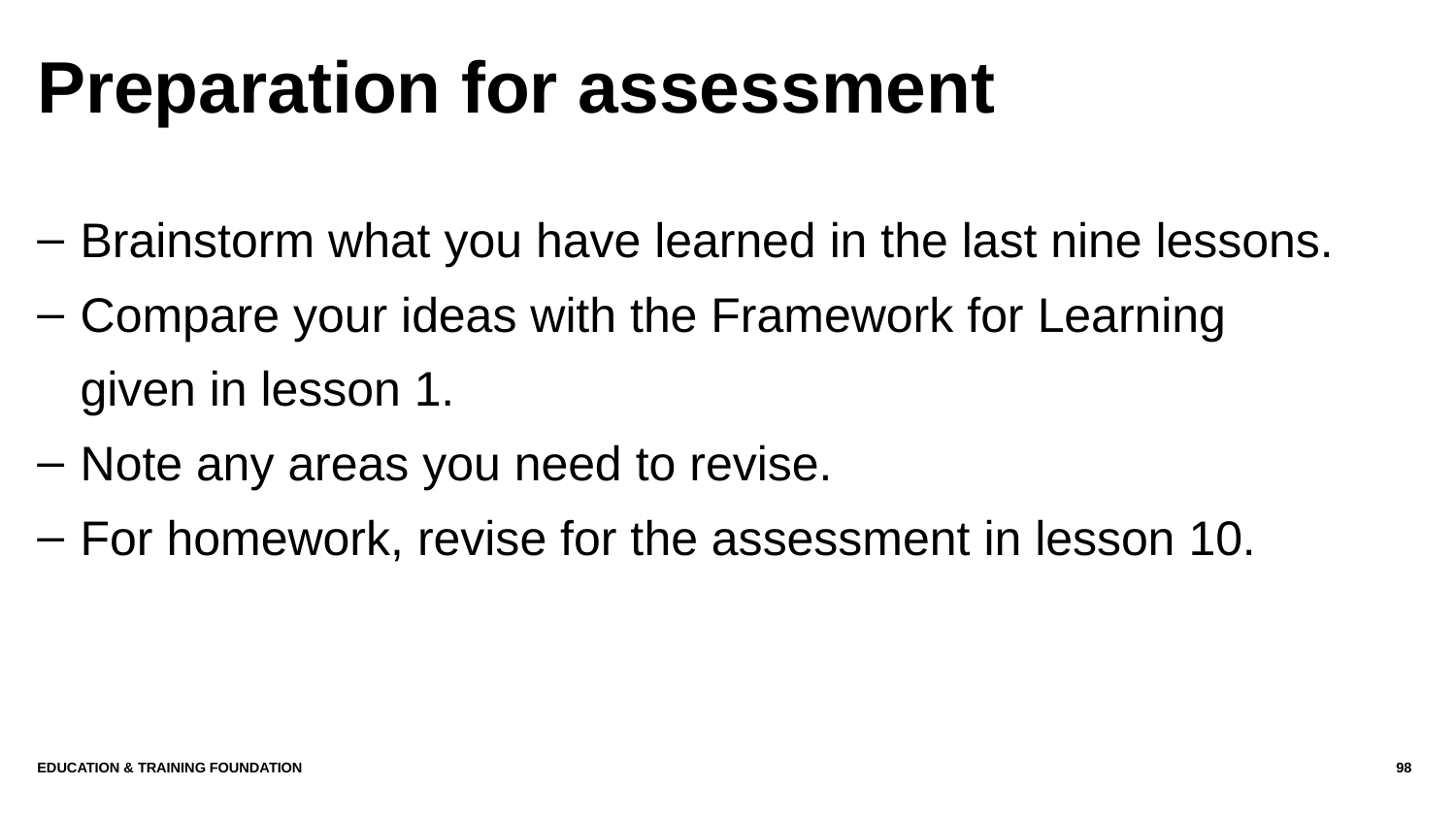

# Preparation for assessment
Brainstorm what you have learned in the last nine lessons.
Compare your ideas with the Framework for Learning given in lesson 1.
Note any areas you need to revise.
For homework, revise for the assessment in lesson 10.

Education & Training Foundation
98